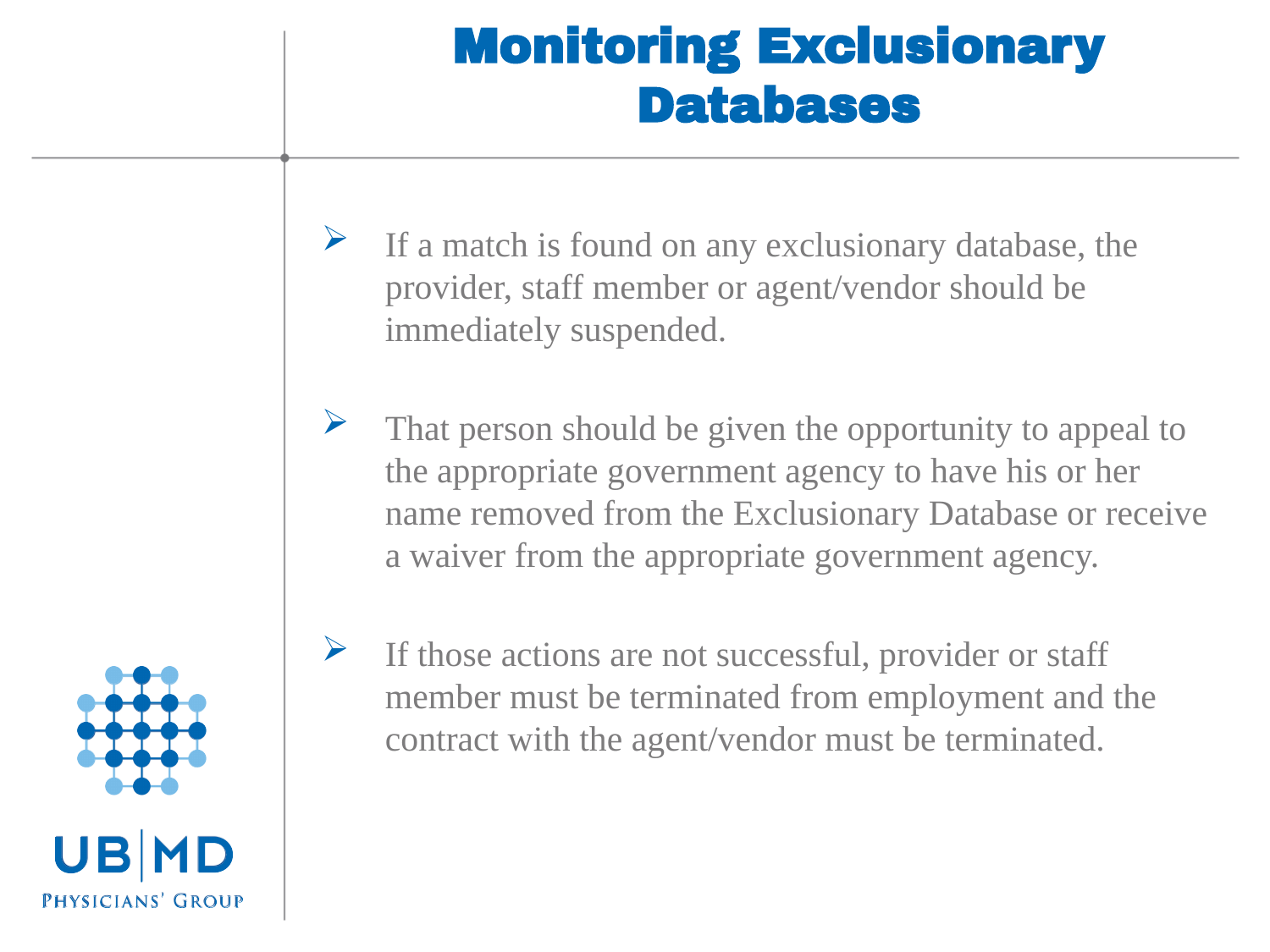

Monitoring Exclusionary Databases

If a match is found on any exclusionary database, the provider, staff member or agent/vendor should be immediately suspended.

That person should be given the opportunity to appeal to the appropriate government agency to have his or her name removed from the Exclusionary Database or receive a waiver from the appropriate government agency.

If those actions are not successful, provider or staff member must be terminated from employment and the contract with the agent/vendor must be terminated.